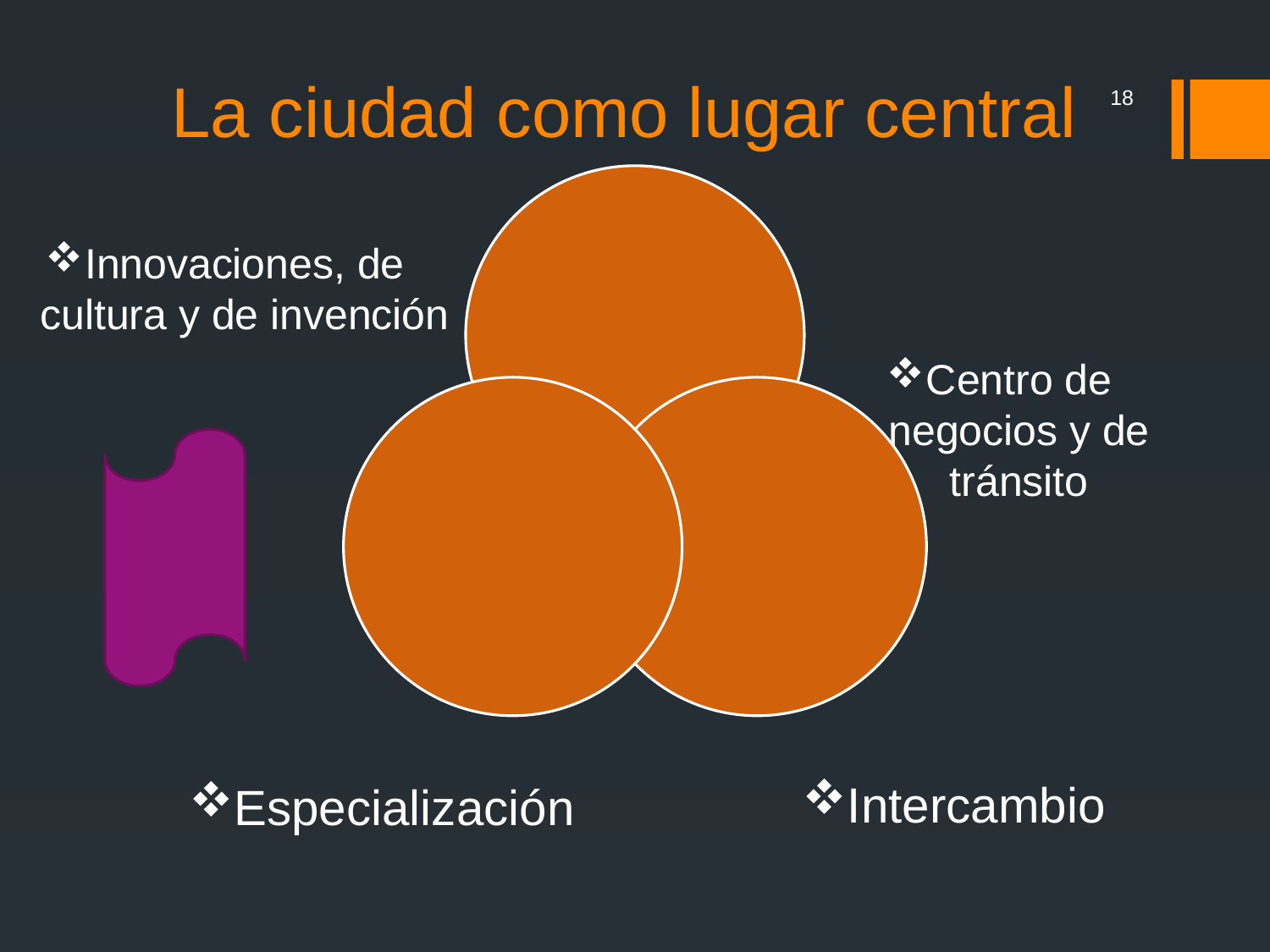

# La ciudad como lugar central
18

Innovaciones, de cultura y de invención
Centro de negocios y de tránsito

Intercambio
Especialización